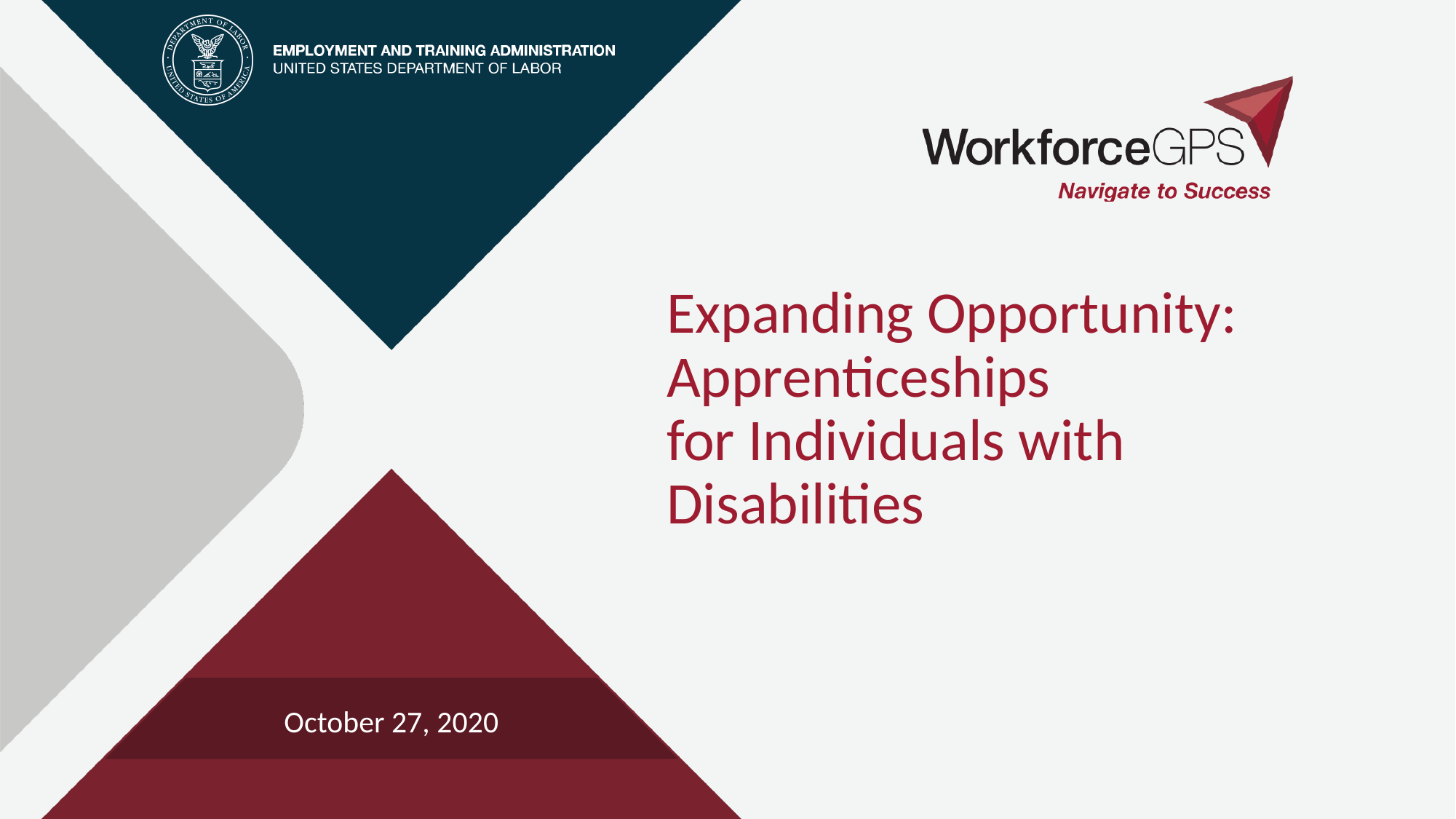

# Expanding Opportunity: Apprenticeships for Individuals with Disabilities
October 27, 2020